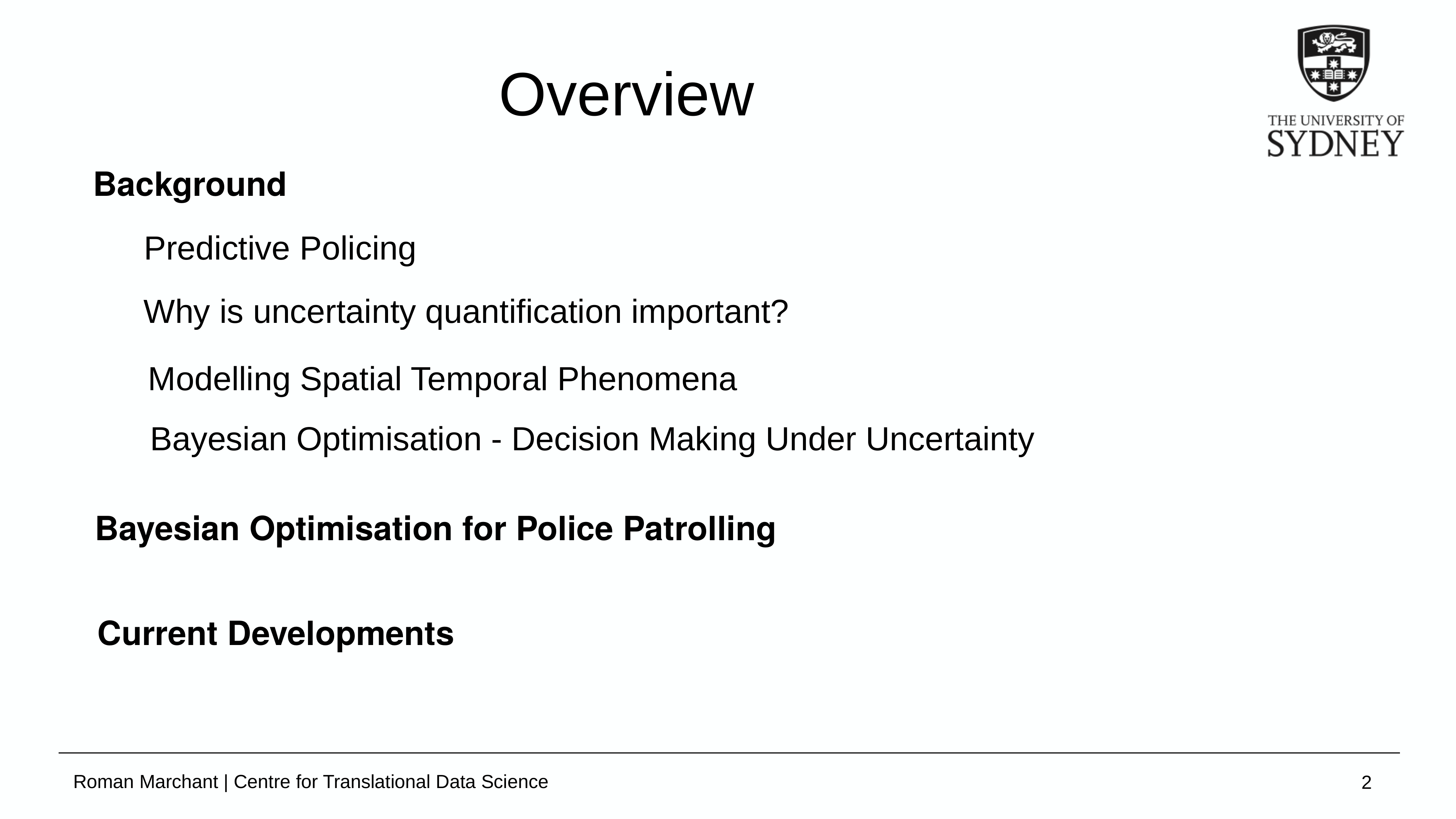

# Overview
Background
Predictive Policing
Why is uncertainty quantification important?
Modelling Spatial Temporal Phenomena
Bayesian Optimisation - Decision Making Under Uncertainty
Bayesian Optimisation for Police Patrolling
Current Developments
2